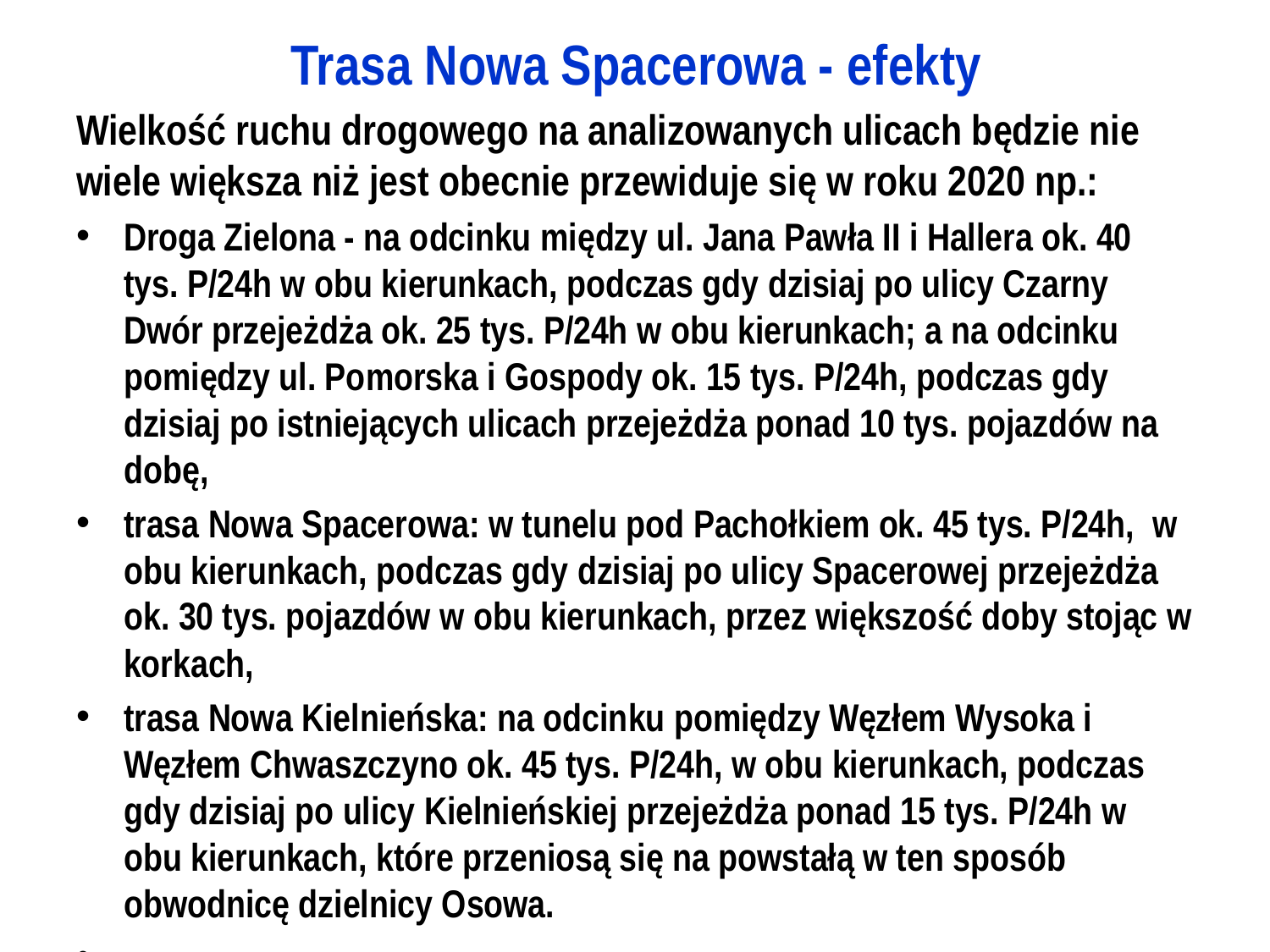

Trasa Nowa Spacerowa - efekty
Wielkość ruchu drogowego na analizowanych ulicach będzie nie wiele większa niż jest obecnie przewiduje się w roku 2020 np.:
Droga Zielona - na odcinku między ul. Jana Pawła II i Hallera ok. 40 tys. P/24h w obu kierunkach, podczas gdy dzisiaj po ulicy Czarny Dwór przejeżdża ok. 25 tys. P/24h w obu kierunkach; a na odcinku pomiędzy ul. Pomorska i Gospody ok. 15 tys. P/24h, podczas gdy dzisiaj po istniejących ulicach przejeżdża ponad 10 tys. pojazdów na dobę,
trasa Nowa Spacerowa: w tunelu pod Pachołkiem ok. 45 tys. P/24h,  w obu kierunkach, podczas gdy dzisiaj po ulicy Spacerowej przejeżdża ok. 30 tys. pojazdów w obu kierunkach, przez większość doby stojąc w korkach,
trasa Nowa Kielnieńska: na odcinku pomiędzy Węzłem Wysoka i Węzłem Chwaszczyno ok. 45 tys. P/24h, w obu kierunkach, podczas gdy dzisiaj po ulicy Kielnieńskiej przejeżdża ponad 15 tys. P/24h w obu kierunkach, które przeniosą się na powstałą w ten sposób obwodnicę dzielnicy Osowa.
.